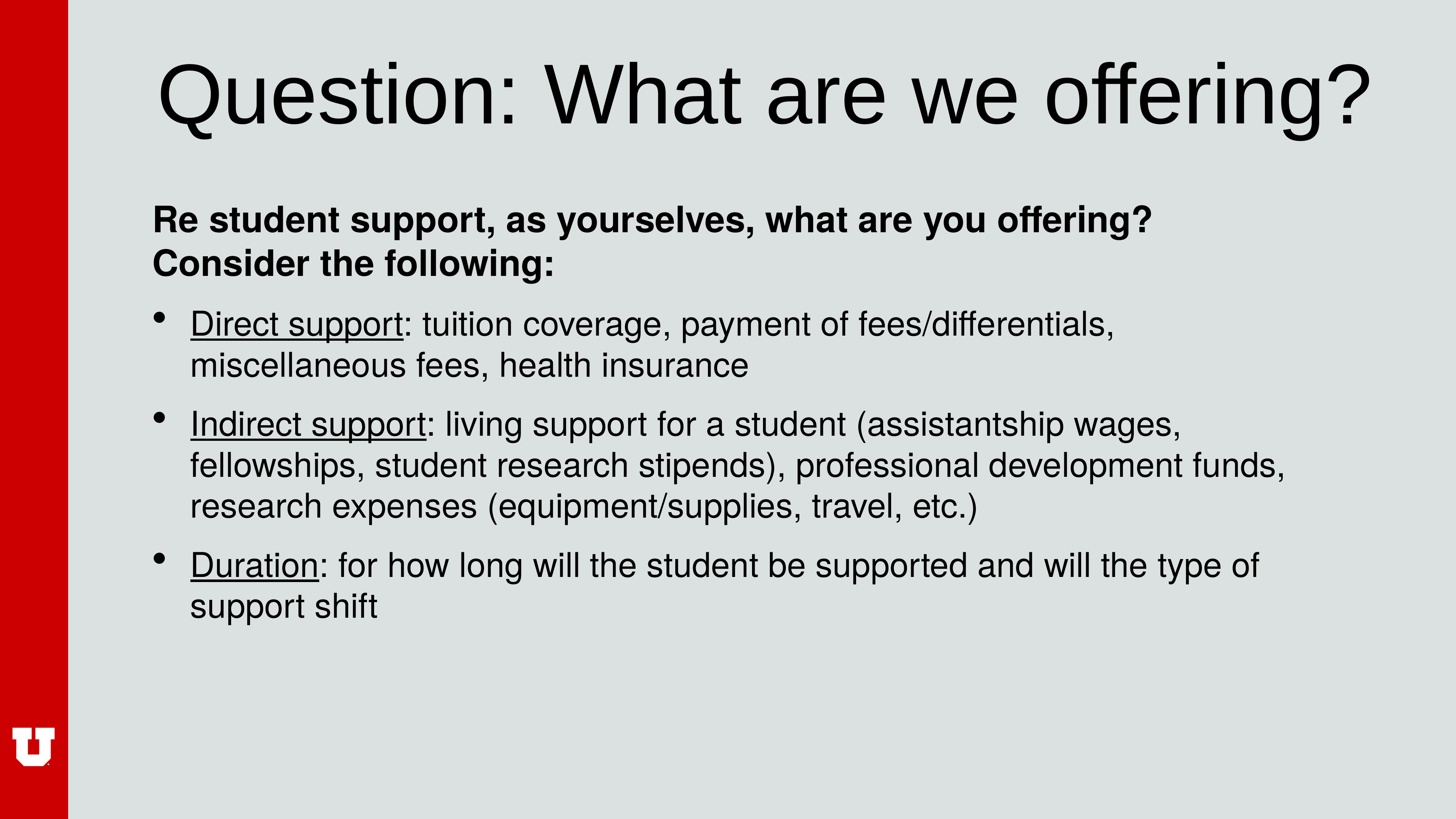

# Question: What are we offering?
Re student support, as yourselves, what are you offering? Consider the following:
Direct support: tuition coverage, payment of fees/differentials, miscellaneous fees, health insurance
Indirect support: living support for a student (assistantship wages, fellowships, student research stipends), professional development funds, research expenses (equipment/supplies, travel, etc.)
Duration: for how long will the student be supported and will the type of support shift